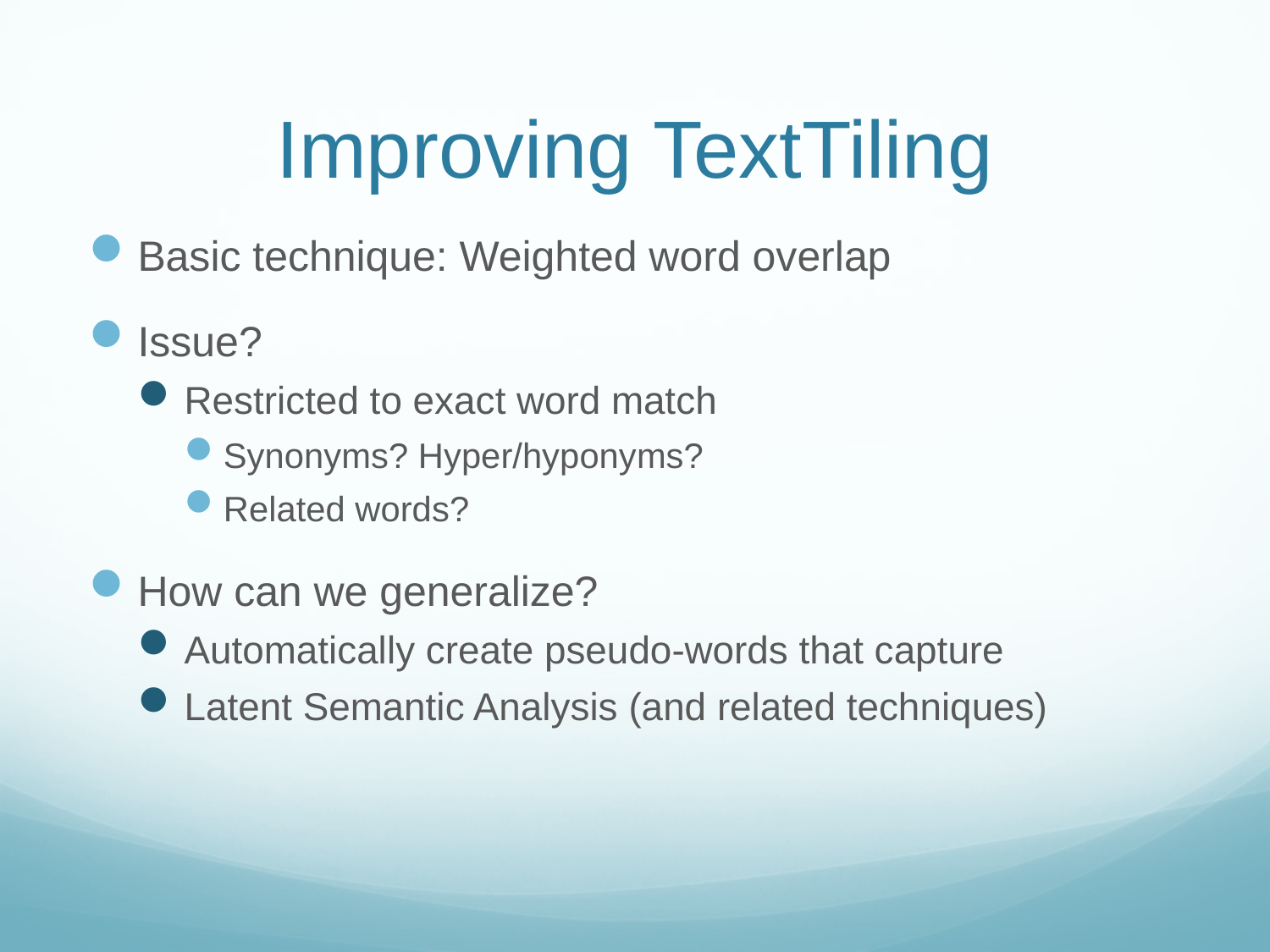

# Improving TextTiling
Basic technique: Weighted word overlap
Issue?
Restricted to exact word match
Synonyms? Hyper/hyponyms?
Related words?
How can we generalize?
Automatically create pseudo-words that capture
Latent Semantic Analysis (and related techniques)